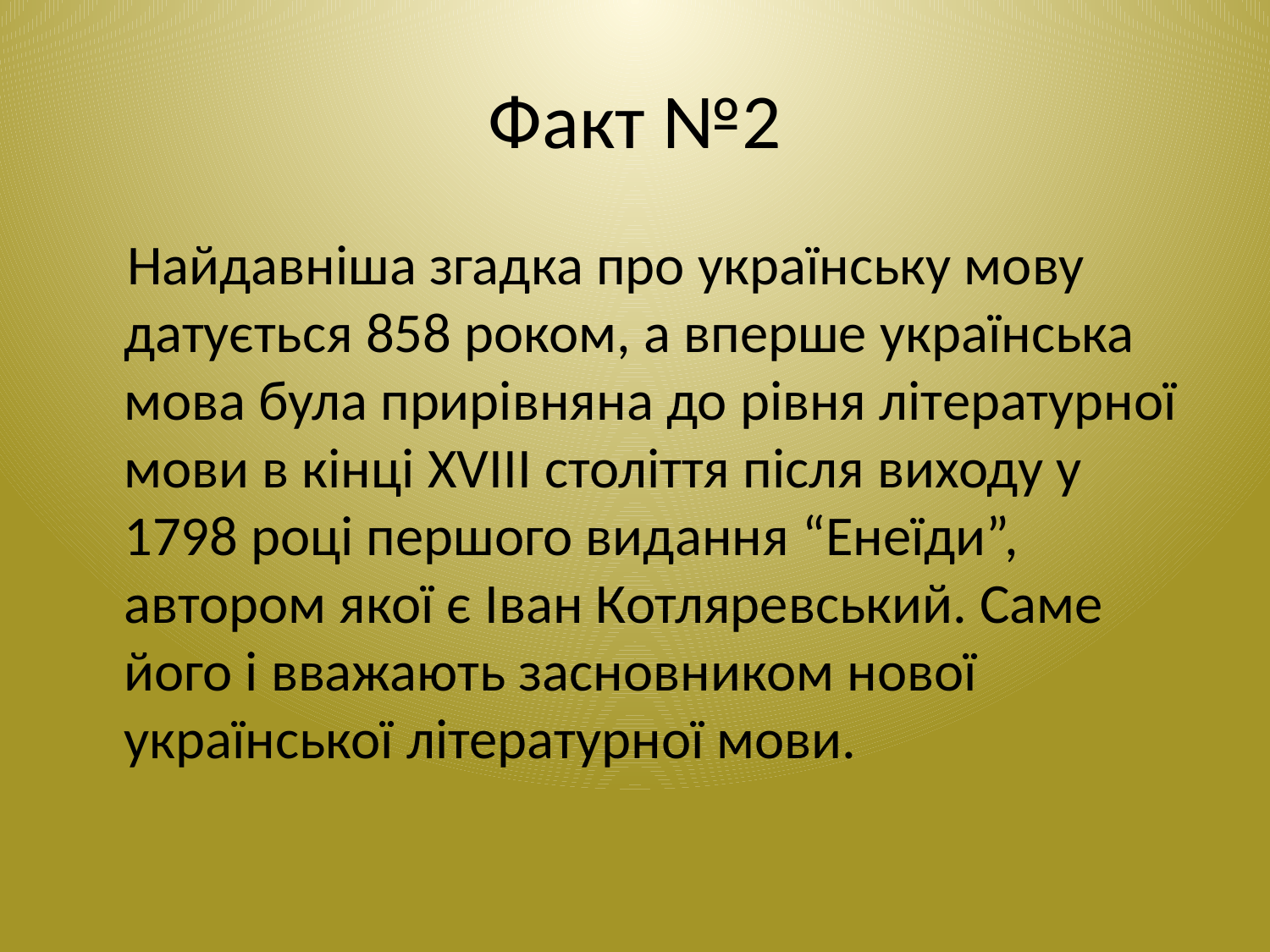

# Факт №2
    Найдавніша згадка про українську мову датується 858 роком, а вперше українська мова була прирівняна до рівня літературної мови в кінці XVIII століття після виходу у 1798 році першого видання “Енеїди”, автором якої є Іван Котляревський. Саме його і вважають засновником нової української літературної мови.